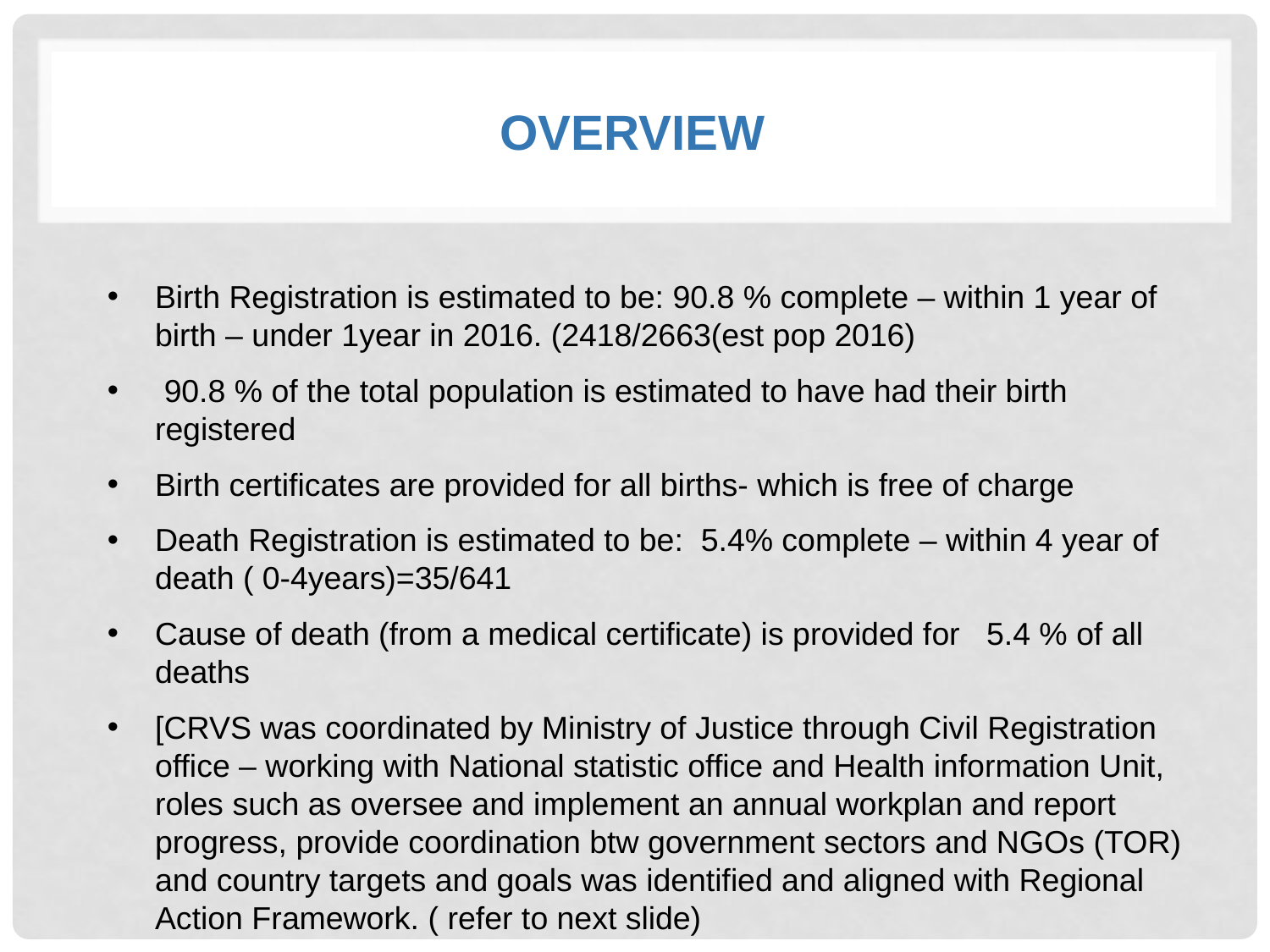

# Overview
Birth Registration is estimated to be: 90.8 % complete – within 1 year of birth – under 1year in 2016. (2418/2663(est pop 2016)
 90.8 % of the total population is estimated to have had their birth registered
Birth certificates are provided for all births- which is free of charge
Death Registration is estimated to be:  5.4% complete – within 4 year of death ( 0-4years)=35/641
Cause of death (from a medical certificate) is provided for   5.4 % of all deaths
[CRVS was coordinated by Ministry of Justice through Civil Registration office – working with National statistic office and Health information Unit, roles such as oversee and implement an annual workplan and report progress, provide coordination btw government sectors and NGOs (TOR) and country targets and goals was identified and aligned with Regional Action Framework. ( refer to next slide)